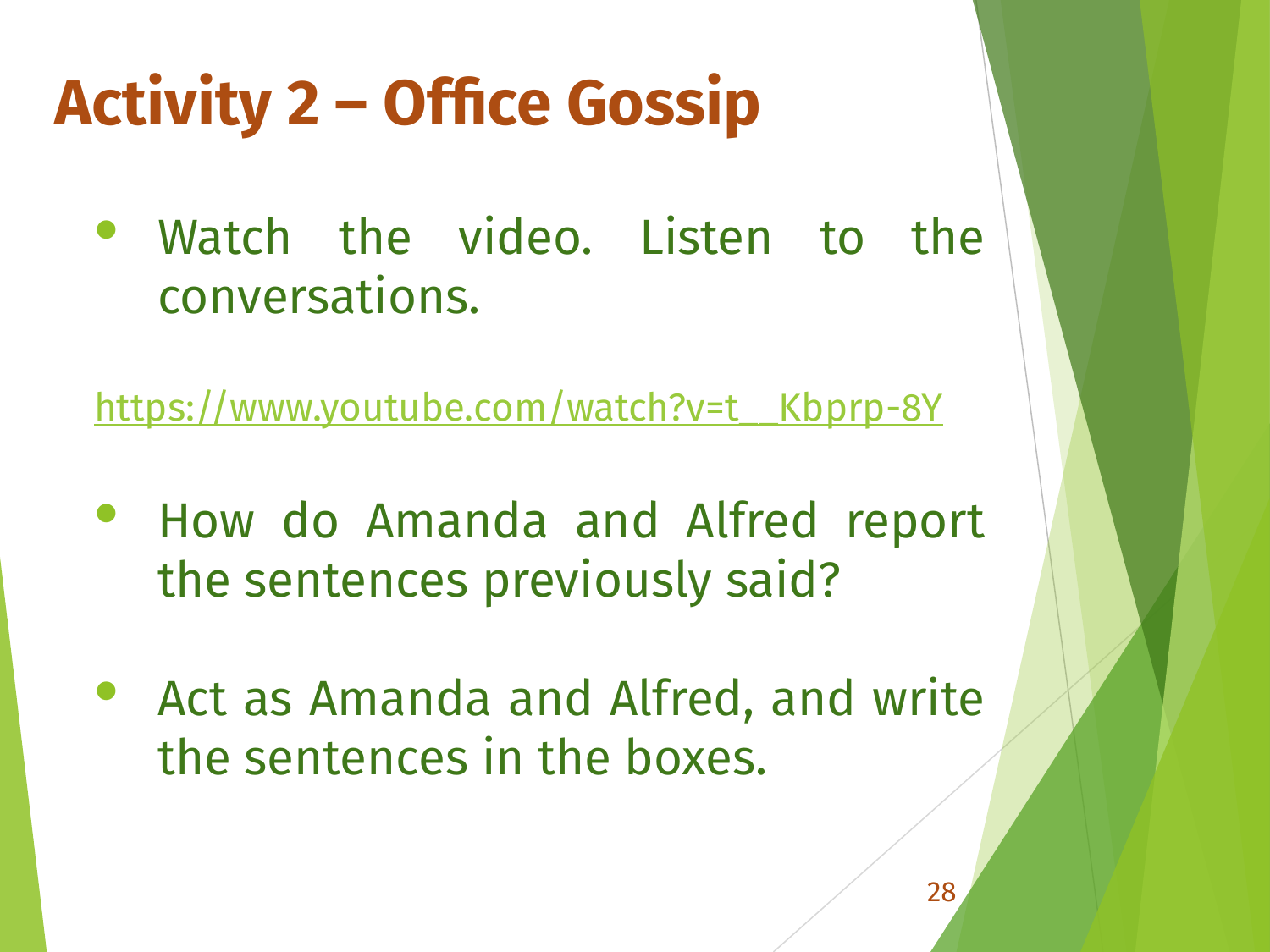

# Activity 2 – Office Gossip
Watch the video. Listen to the conversations.

https://www.youtube.com/watch?v=t__Kbprp-8Y

How do Amanda and Alfred report the sentences previously said?

Act as Amanda and Alfred, and write the sentences in the boxes.
28